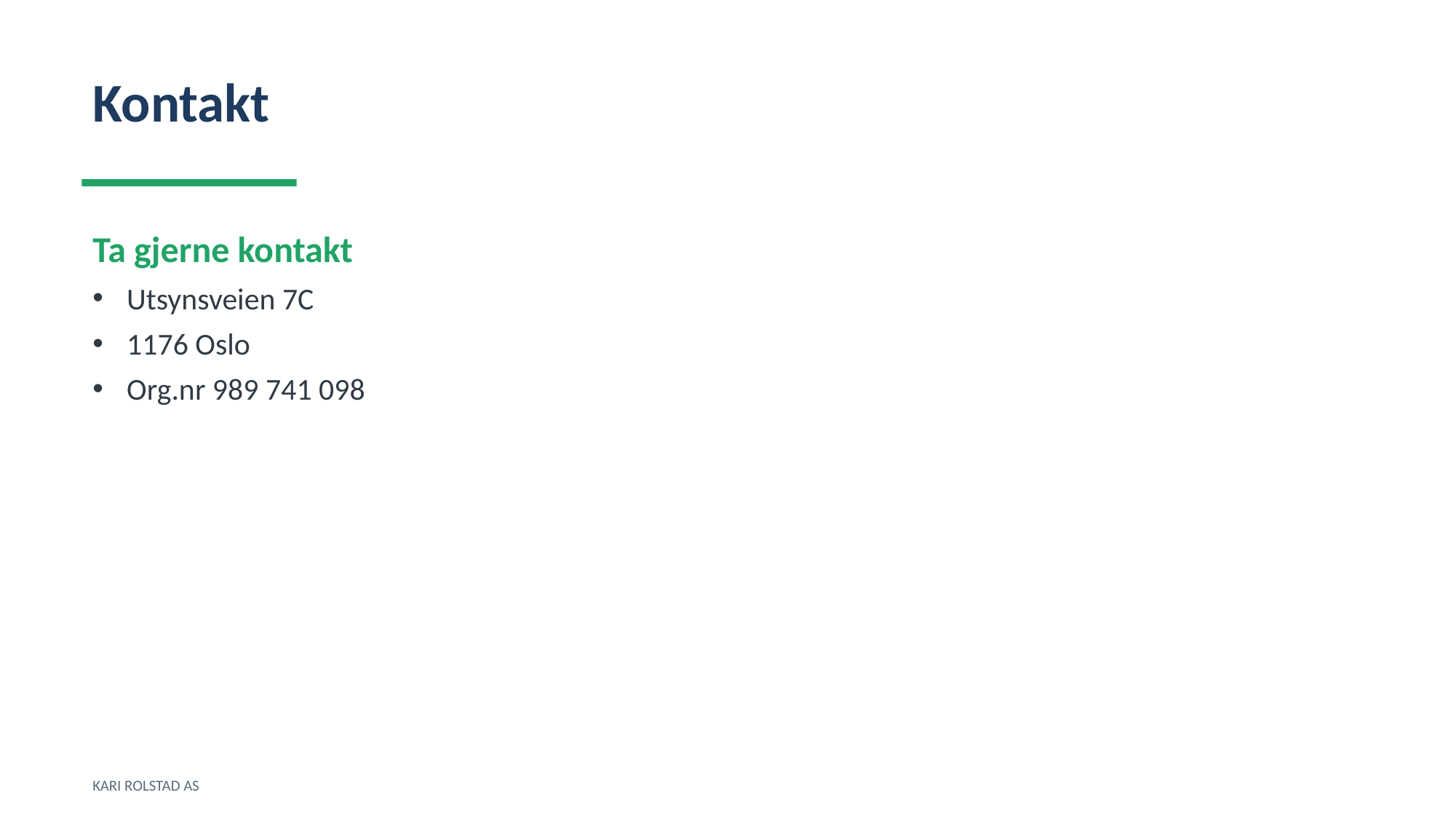

Kontakt

Ta gjerne kontakt
Utsynsveien 7C
1176 Oslo
Org.nr 989 741 098
KARI ROLSTAD AS